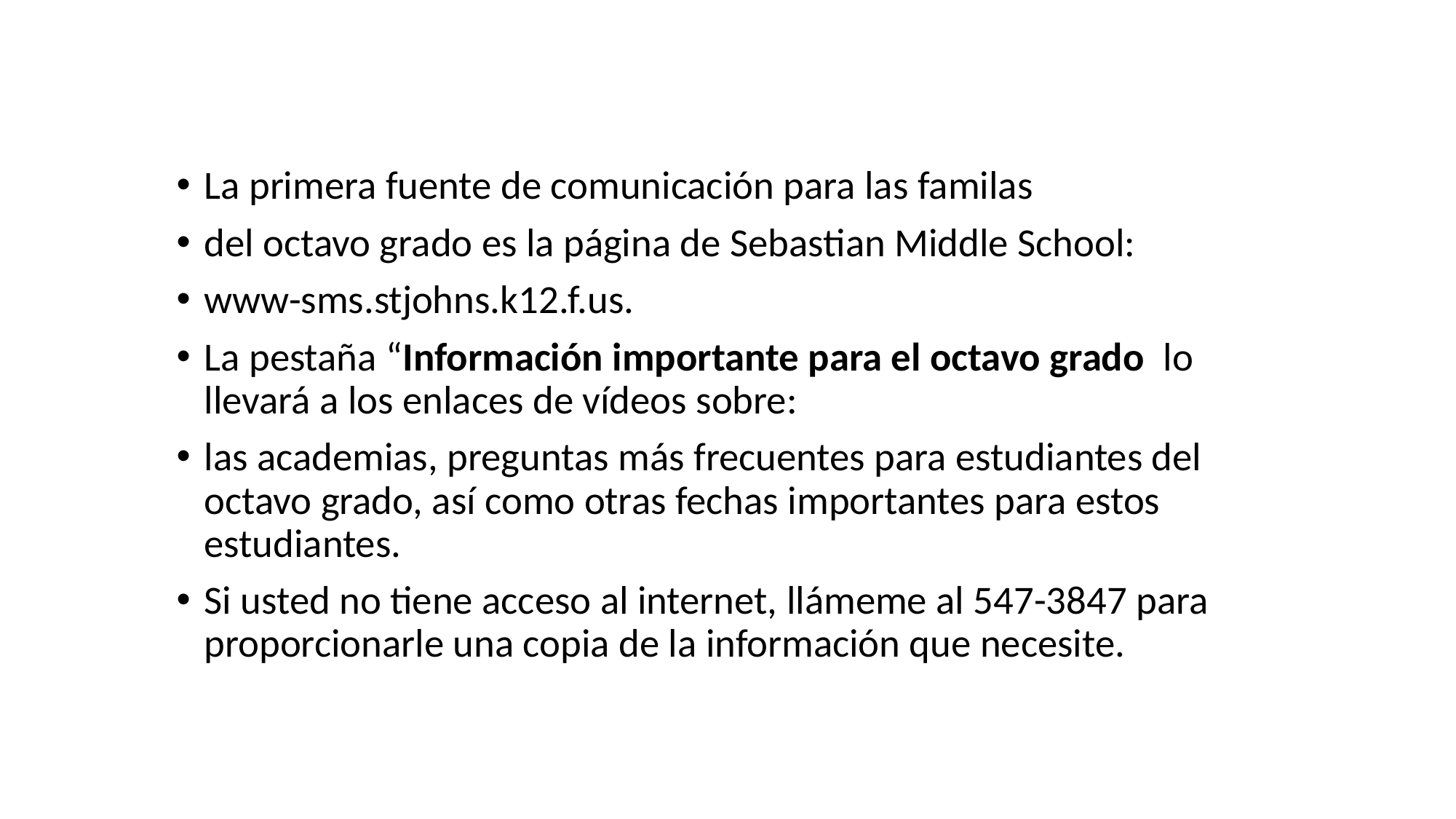

La primera fuente de comunicación para las familas
del octavo grado es la página de Sebastian Middle School:
www-sms.stjohns.k12.f.us.
La pestaña “Información importante para el octavo grado  lo llevará a los enlaces de vídeos sobre:
las academias, preguntas más frecuentes para estudiantes del octavo grado, así como otras fechas importantes para estos estudiantes.
Si usted no tiene acceso al internet, llámeme al 547-3847 para proporcionarle una copia de la información que necesite.